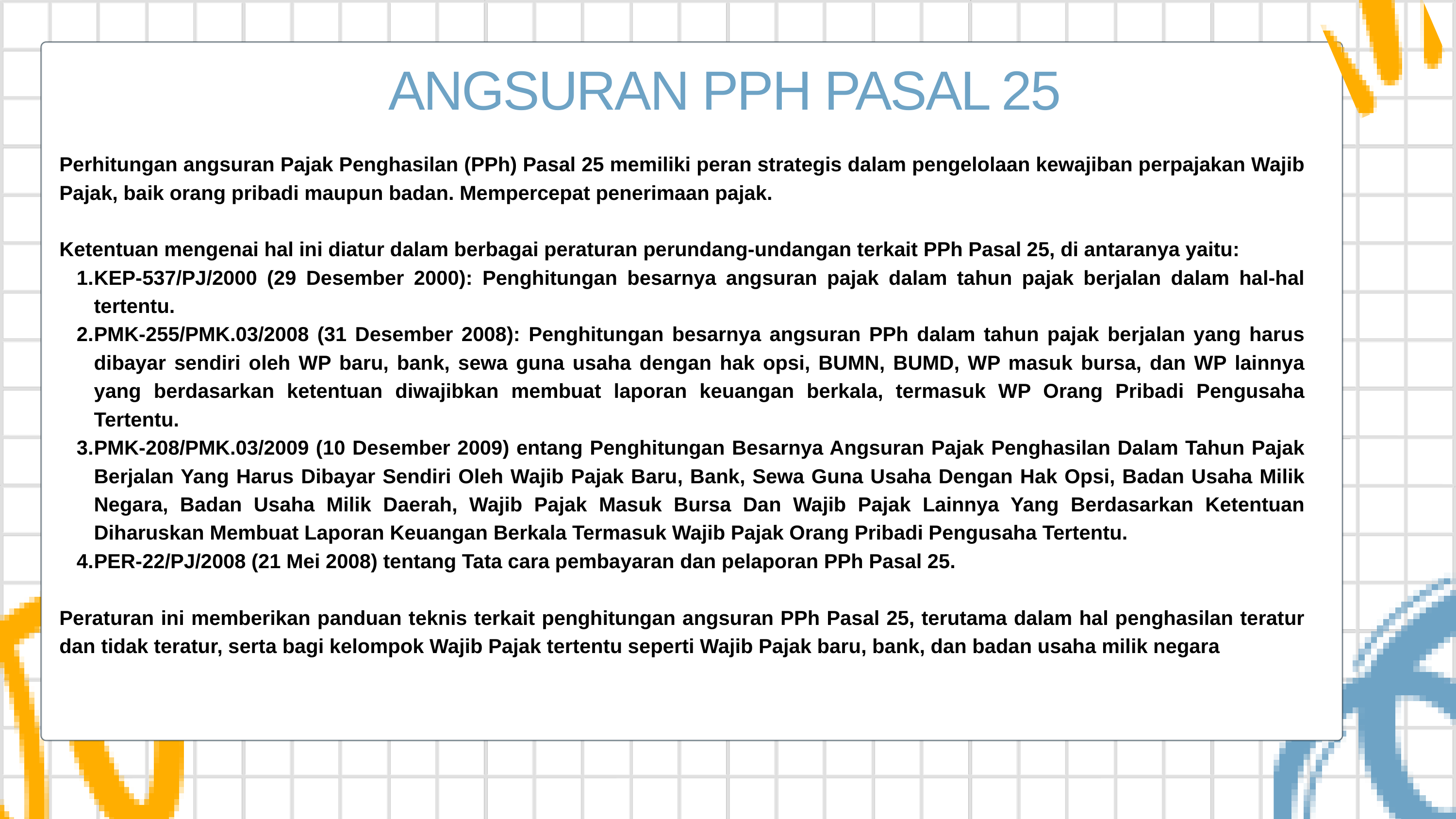

ANGSURAN PPH PASAL 25

Perhitungan angsuran Pajak Penghasilan (PPh) Pasal 25 memiliki peran strategis dalam pengelolaan kewajiban perpajakan Wajib Pajak, baik orang pribadi maupun badan. Mempercepat penerimaan pajak.

Ketentuan mengenai hal ini diatur dalam berbagai peraturan perundang-undangan terkait PPh Pasal 25, di antaranya yaitu:
KEP-537/PJ/2000 (29 Desember 2000): Penghitungan besarnya angsuran pajak dalam tahun pajak berjalan dalam hal-hal tertentu.
PMK-255/PMK.03/2008 (31 Desember 2008): Penghitungan besarnya angsuran PPh dalam tahun pajak berjalan yang harus dibayar sendiri oleh WP baru, bank, sewa guna usaha dengan hak opsi, BUMN, BUMD, WP masuk bursa, dan WP lainnya yang berdasarkan ketentuan diwajibkan membuat laporan keuangan berkala, termasuk WP Orang Pribadi Pengusaha Tertentu.
PMK-208/PMK.03/2009 (10 Desember 2009) entang Penghitungan Besarnya Angsuran Pajak Penghasilan Dalam Tahun Pajak Berjalan Yang Harus Dibayar Sendiri Oleh Wajib Pajak Baru, Bank, Sewa Guna Usaha Dengan Hak Opsi, Badan Usaha Milik Negara, Badan Usaha Milik Daerah, Wajib Pajak Masuk Bursa Dan Wajib Pajak Lainnya Yang Berdasarkan Ketentuan Diharuskan Membuat Laporan Keuangan Berkala Termasuk Wajib Pajak Orang Pribadi Pengusaha Tertentu.
PER-22/PJ/2008 (21 Mei 2008) tentang Tata cara pembayaran dan pelaporan PPh Pasal 25.

Peraturan ini memberikan panduan teknis terkait penghitungan angsuran PPh Pasal 25, terutama dalam hal penghasilan teratur dan tidak teratur, serta bagi kelompok Wajib Pajak tertentu seperti Wajib Pajak baru, bank, dan badan usaha milik negara